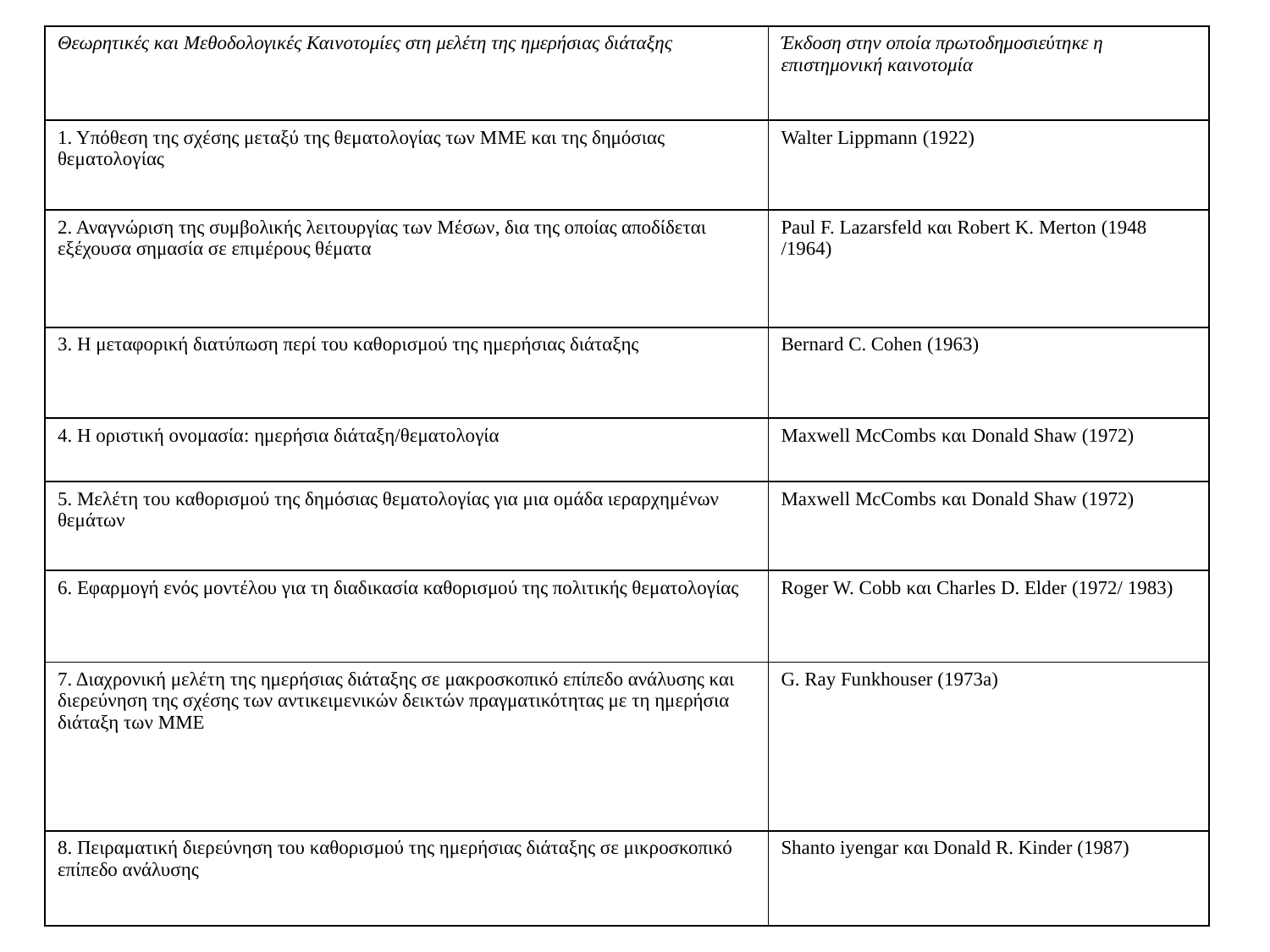

| Θεωρητικές και Μεθοδολογικές Καινοτομίες στη μελέτη της ημερήσιας διάταξης | Έκδοση στην οποία πρωτοδημοσιεύτηκε η επιστημονική καινοτομία |
| --- | --- |
| 1. Υπόθεση της σχέσης μεταξύ της θεματολογίας των ΜΜΕ και της δημόσιας θεματολογίας | Walter Lippmann (1922) |
| 2. Αναγνώριση της συμβολικής λειτουργίας των Μέσων, δια της οποίας αποδίδεται εξέχουσα σημασία σε επιμέρους θέματα | Paul F. Lazarsfeld και Robert Κ. Merton (1948 /1964) |
| 3. Η μεταφορική διατύπωση περί του καθορισμού της ημερήσιας διάταξης | Bernard C. Cohen (1963) |
| 4. Η οριστική ονομασία: ημερήσια διάταξη/θεματολογία | Maxwell McCombs και Donald Shaw (1972) |
| 5. Μελέτη του καθορισμού της δημόσιας θεματολογίας για μια ομάδα ιεραρχημένων θεμάτων | Maxwell McCombs και Donald Shaw (1972) |
| 6. Εφαρμογή ενός μοντέλου για τη διαδικασία καθορισμού της πολιτικής θεματολογίας | Roger W. Cobb και Charles D. Elder (1972/ 1983) |
| 7. Διαχρονική μελέτη της ημερήσιας διάταξης σε μακροσκοπικό επίπεδο ανάλυσης και διερεύνηση της σχέσης των αντικειμενικών δεικτών πραγματικότητας με τη ημερήσια διάταξη των ΜΜΕ | G. Ray Funkhouser (1973a) |
| 8. Πειραματική διερεύνηση του καθορισμού της ημερήσιας διάταξης σε μικροσκοπικό επίπεδο ανάλυσης | Shanto iyengar και Donald R. Kinder (1987) |